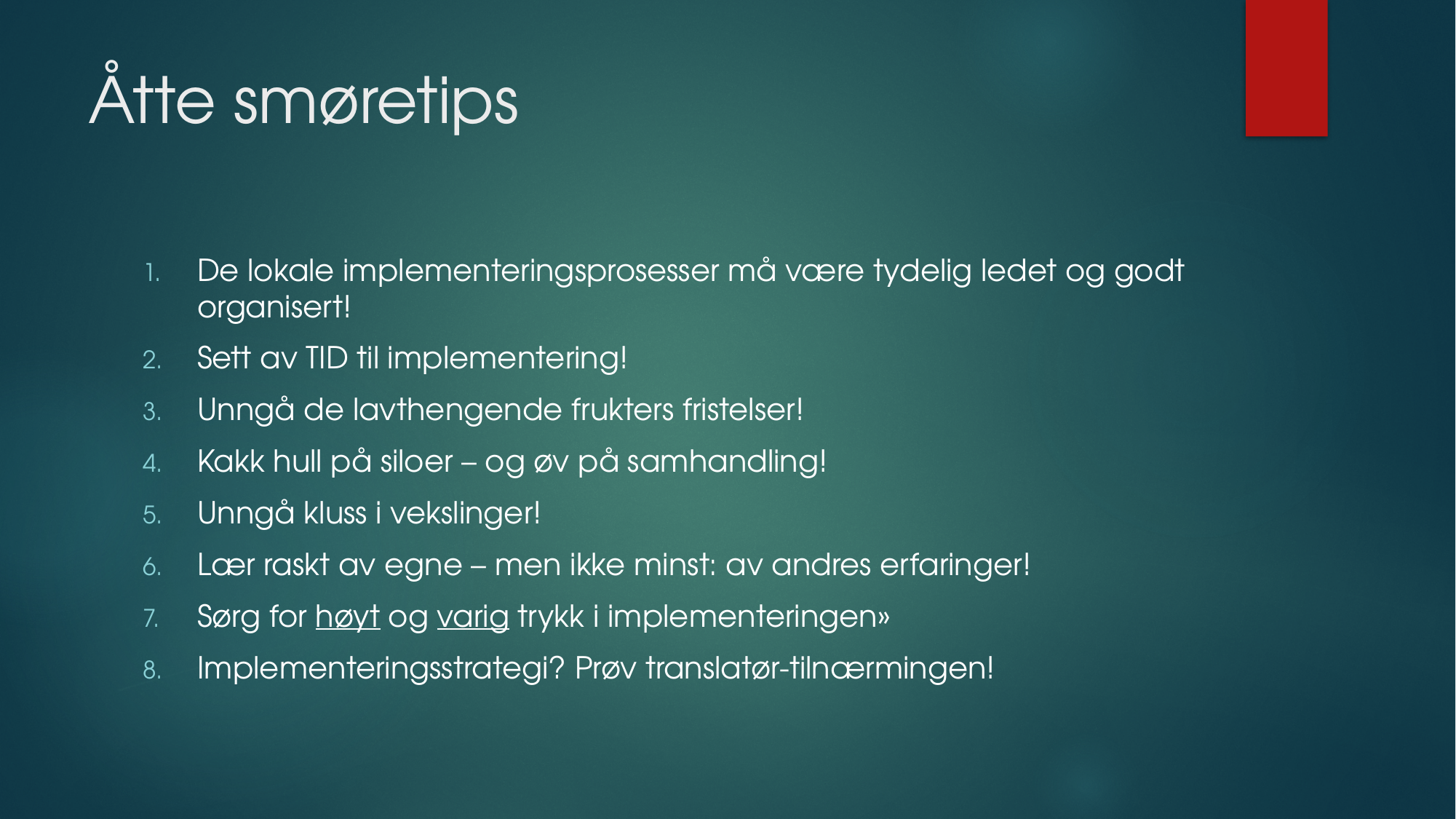

# Åtte smøretips
De lokale implementeringsprosesser må være tydelig ledet og godt organisert!
Sett av TID til implementering!
Unngå de lavthengende frukters fristelser!
Kakk hull på siloer – og øv på samhandling!
Unngå kluss i vekslinger!
Lær raskt av egne – men ikke minst: av andres erfaringer!
Sørg for høyt og varig trykk i implementeringen»
Implementeringsstrategi? Prøv translatør-tilnærmingen!